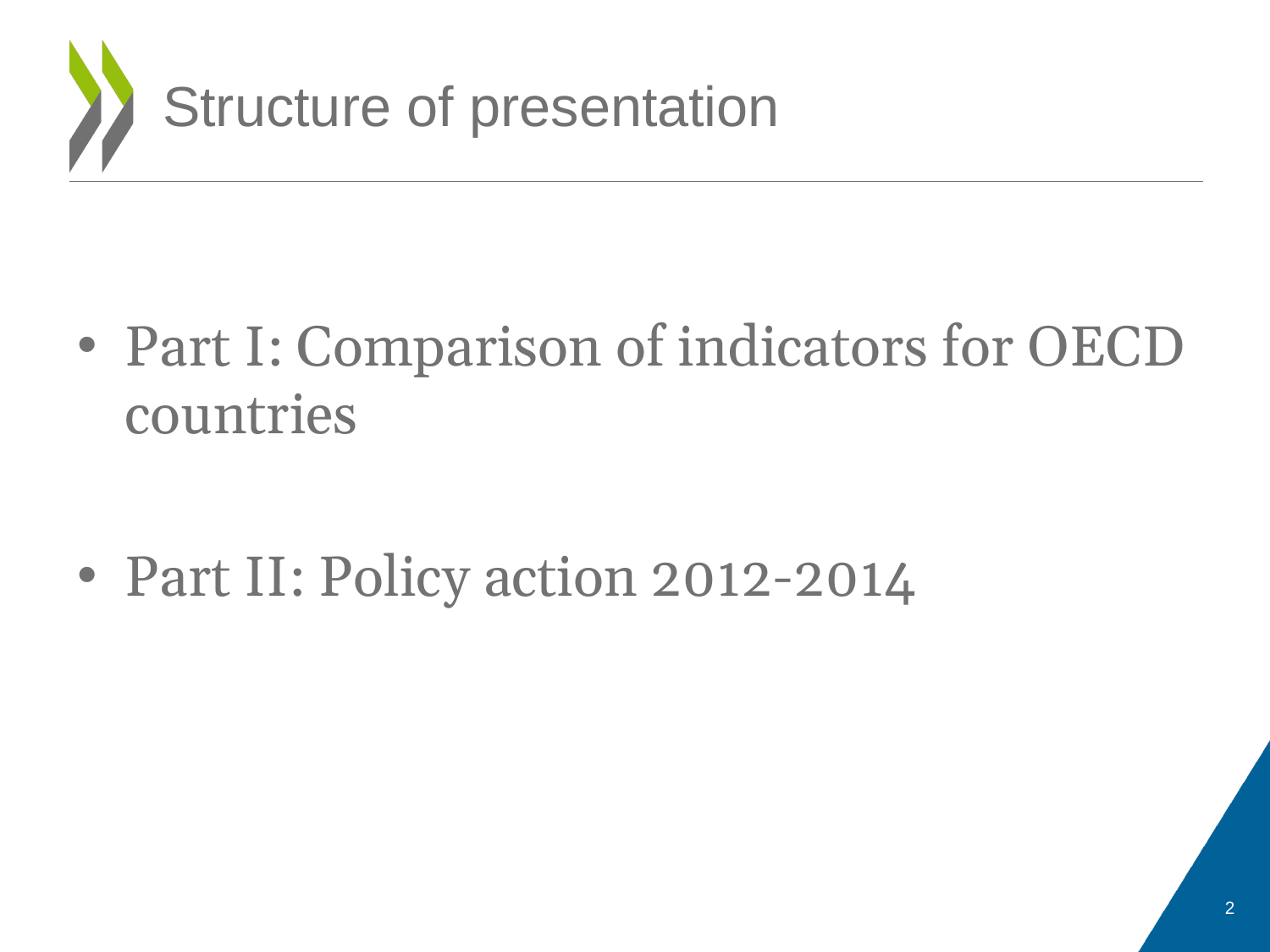

# Structure of presentation

Part I: Comparison of indicators for OECD countries

Part II: Policy action 2012-2014
2